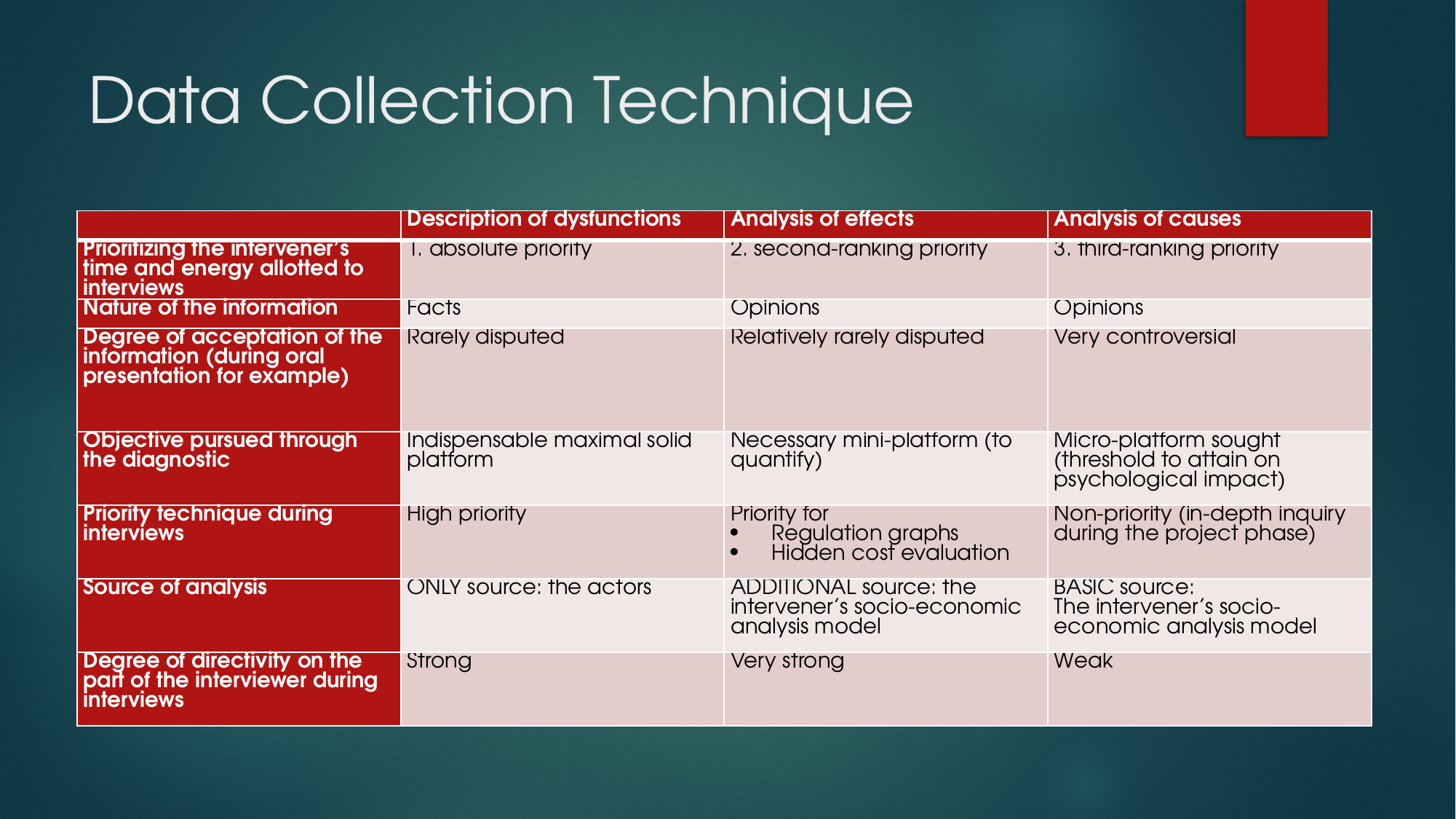

# Data Collection Technique
|  | Description of dysfunctions | Analysis of effects | Analysis of causes |
| --- | --- | --- | --- |
| Prioritizing the intervener’s time and energy allotted to interviews | 1. absolute priority | 2. second-ranking priority | 3. third-ranking priority |
| Nature of the information | Facts | Opinions | Opinions |
| Degree of acceptation of the information (during oral presentation for example) | Rarely disputed | Relatively rarely disputed | Very controversial |
| Objective pursued through the diagnostic | Indispensable maximal solid platform | Necessary mini-platform (to quantify) | Micro-platform sought (threshold to attain on psychological impact) |
| Priority technique during interviews | High priority | Priority for Regulation graphs Hidden cost evaluation | Non-priority (in-depth inquiry during the project phase) |
| Source of analysis | ONLY source: the actors | ADDITIONAL source: the intervener’s socio-economic analysis model | BASIC source: The intervener’s socio-economic analysis model |
| Degree of directivity on the part of the interviewer during interviews | Strong | Very strong | Weak |